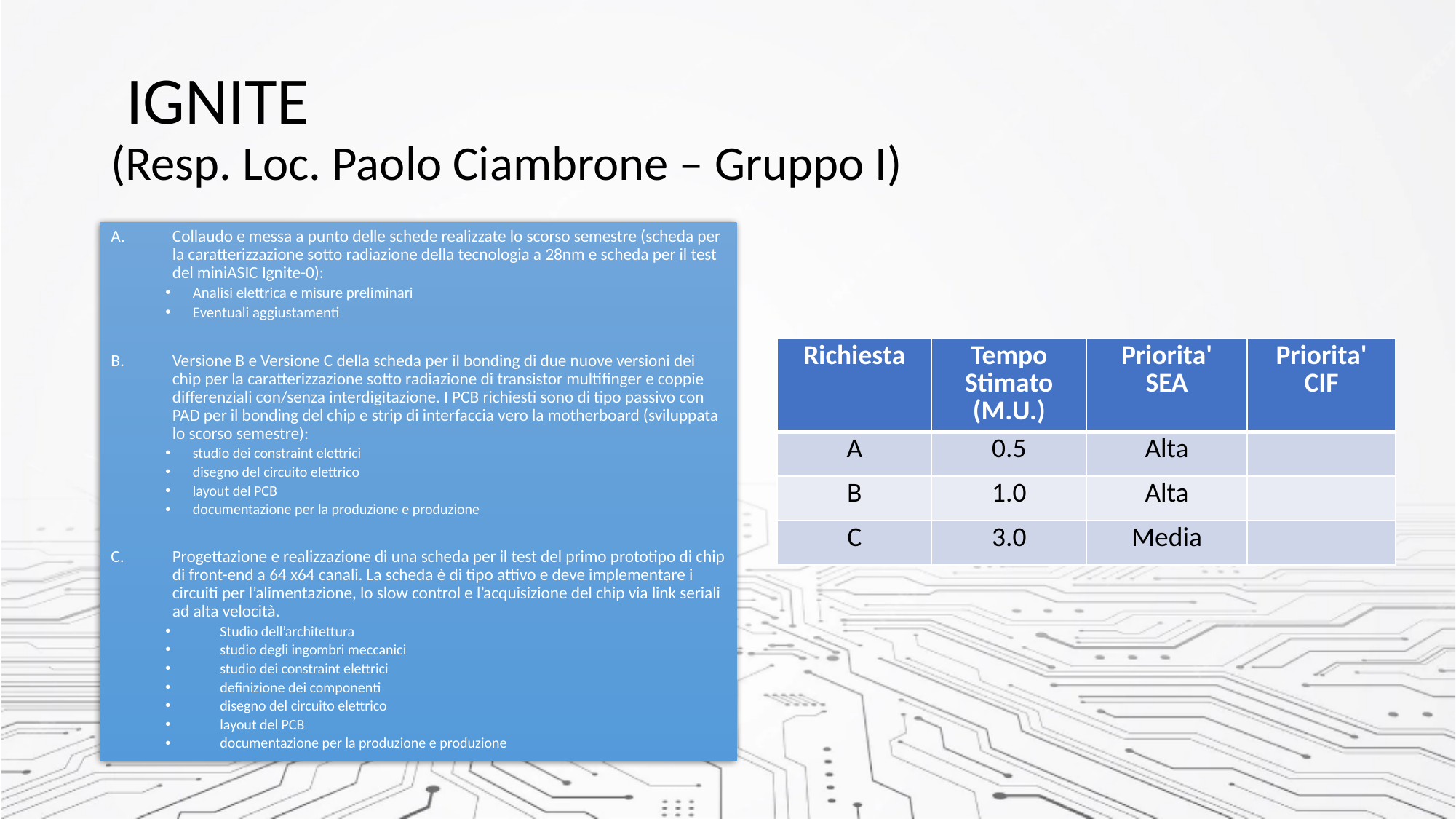

# IGNITE (Resp. Loc. Paolo Ciambrone – Gruppo I)
Collaudo e messa a punto delle schede realizzate lo scorso semestre (scheda per la caratterizzazione sotto radiazione della tecnologia a 28nm e scheda per il test del miniASIC Ignite-0):
Analisi elettrica e misure preliminari
Eventuali aggiustamenti

Versione B e Versione C della scheda per il bonding di due nuove versioni dei chip per la caratterizzazione sotto radiazione di transistor multifinger e coppie differenziali con/senza interdigitazione. I PCB richiesti sono di tipo passivo con PAD per il bonding del chip e strip di interfaccia vero la motherboard (sviluppata lo scorso semestre):
studio dei constraint elettrici
disegno del circuito elettrico
layout del PCB
documentazione per la produzione e produzione

Progettazione e realizzazione di una scheda per il test del primo prototipo di chip di front-end a 64 x64 canali. La scheda è di tipo attivo e deve implementare i circuiti per l’alimentazione, lo slow control e l’acquisizione del chip via link seriali ad alta velocità.
Studio dell’architettura
studio degli ingombri meccanici
studio dei constraint elettrici
definizione dei componenti
disegno del circuito elettrico
layout del PCB
documentazione per la produzione e produzione
| Richiesta | Tempo Stimato (M.U.) | Priorita' SEA | Priorita' CIF |
| --- | --- | --- | --- |
| A | 0.5 | Alta |  |
| B | 1.0 | Alta |  |
| C | 3.0 | Media |  |